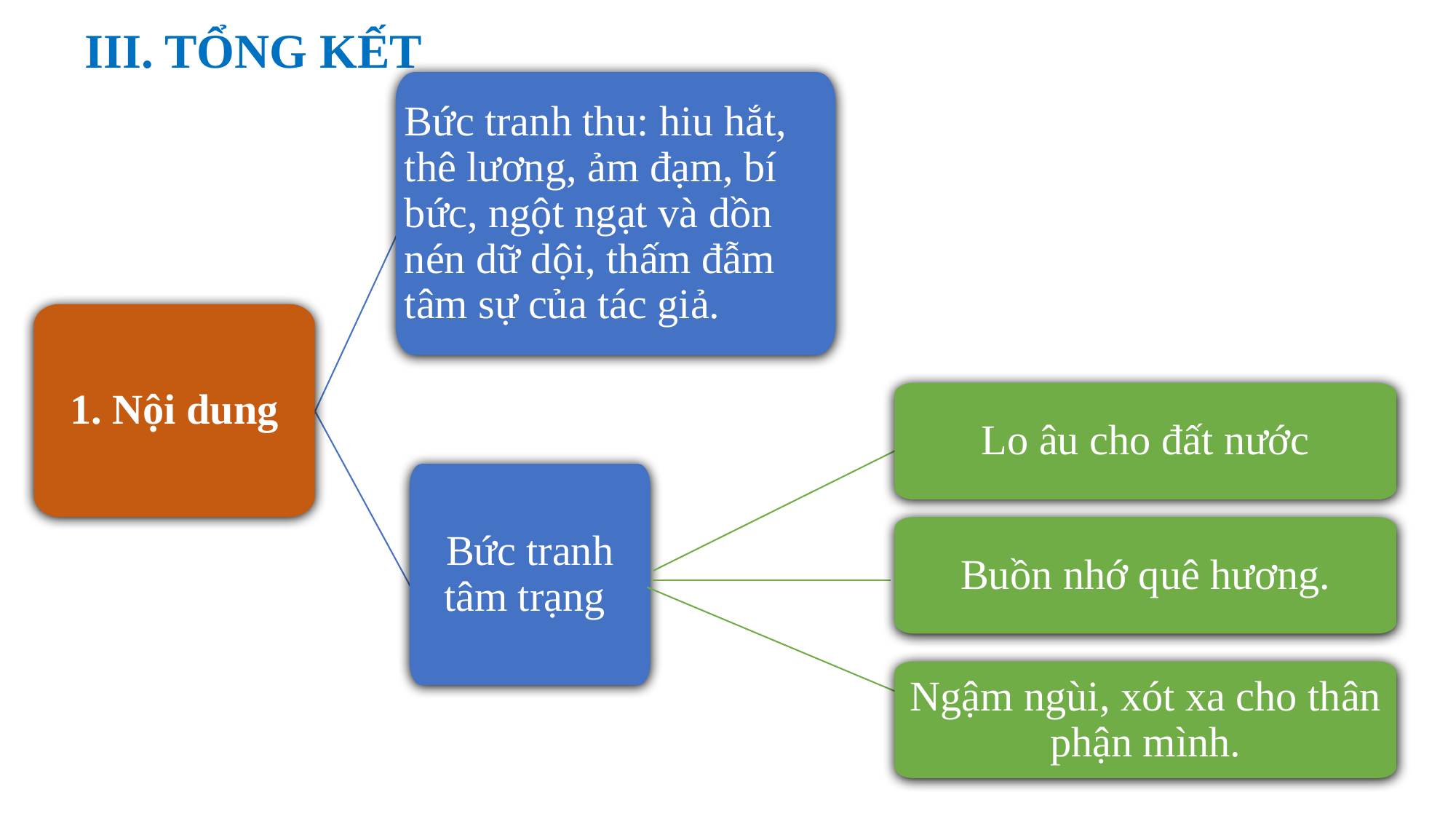

III. TỔNG KẾT
Bức tranh thu: hiu hắt, thê lương, ảm đạm, bí bức, ngột ngạt và dồn nén dữ dội, thấm đẫm tâm sự của tác giả.

1. Nội dung
Lo âu cho đất nước

Bức tranh tâm trạng

Buồn nhớ quê hương.

Ngậm ngùi, xót xa cho thân phận mình.